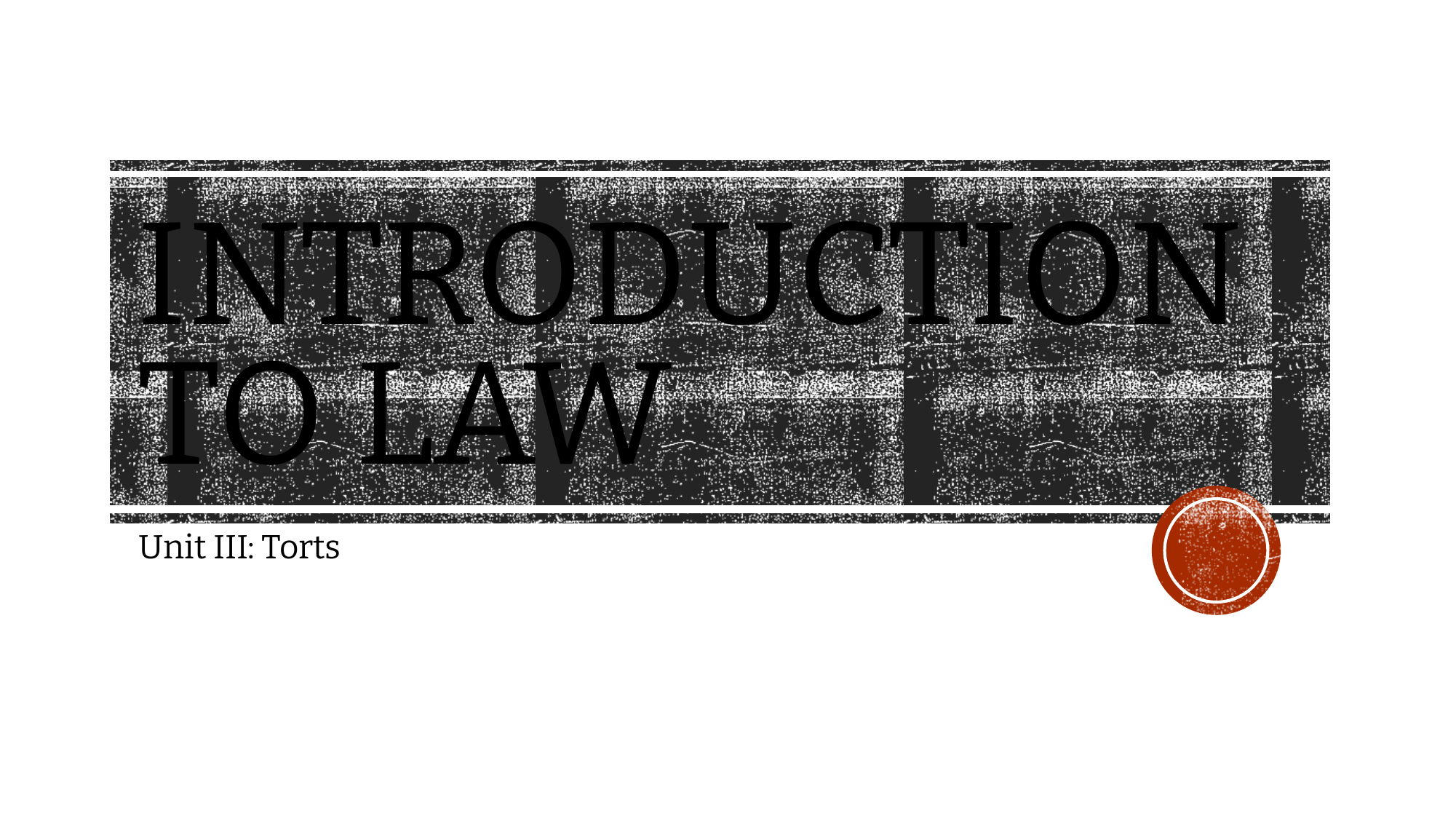

# Introduction to Law
Unit III: Torts